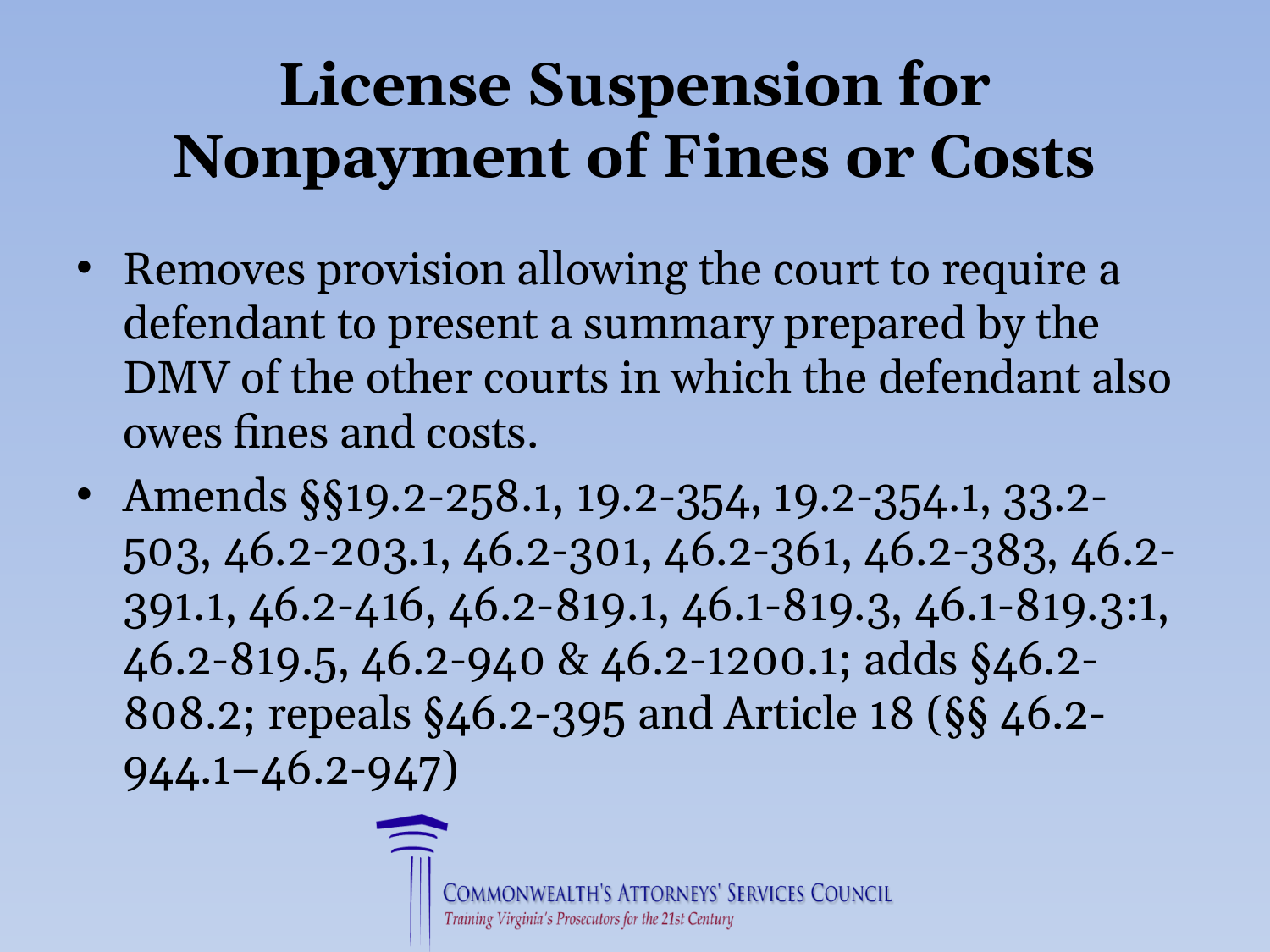

# License Suspension for Nonpayment of Fines or Costs
Removes provision allowing the court to require a defendant to present a summary prepared by the DMV of the other courts in which the defendant also owes fines and costs.
Amends §§19.2-258.1, 19.2-354, 19.2-354.1, 33.2-503, 46.2-203.1, 46.2-301, 46.2-361, 46.2-383, 46.2-391.1, 46.2-416, 46.2-819.1, 46.1-819.3, 46.1-819.3:1, 46.2-819.5, 46.2-940 & 46.2-1200.1; adds §46.2-808.2; repeals §46.2-395 and Article 18 (§§ 46.2-944.1–46.2-947)